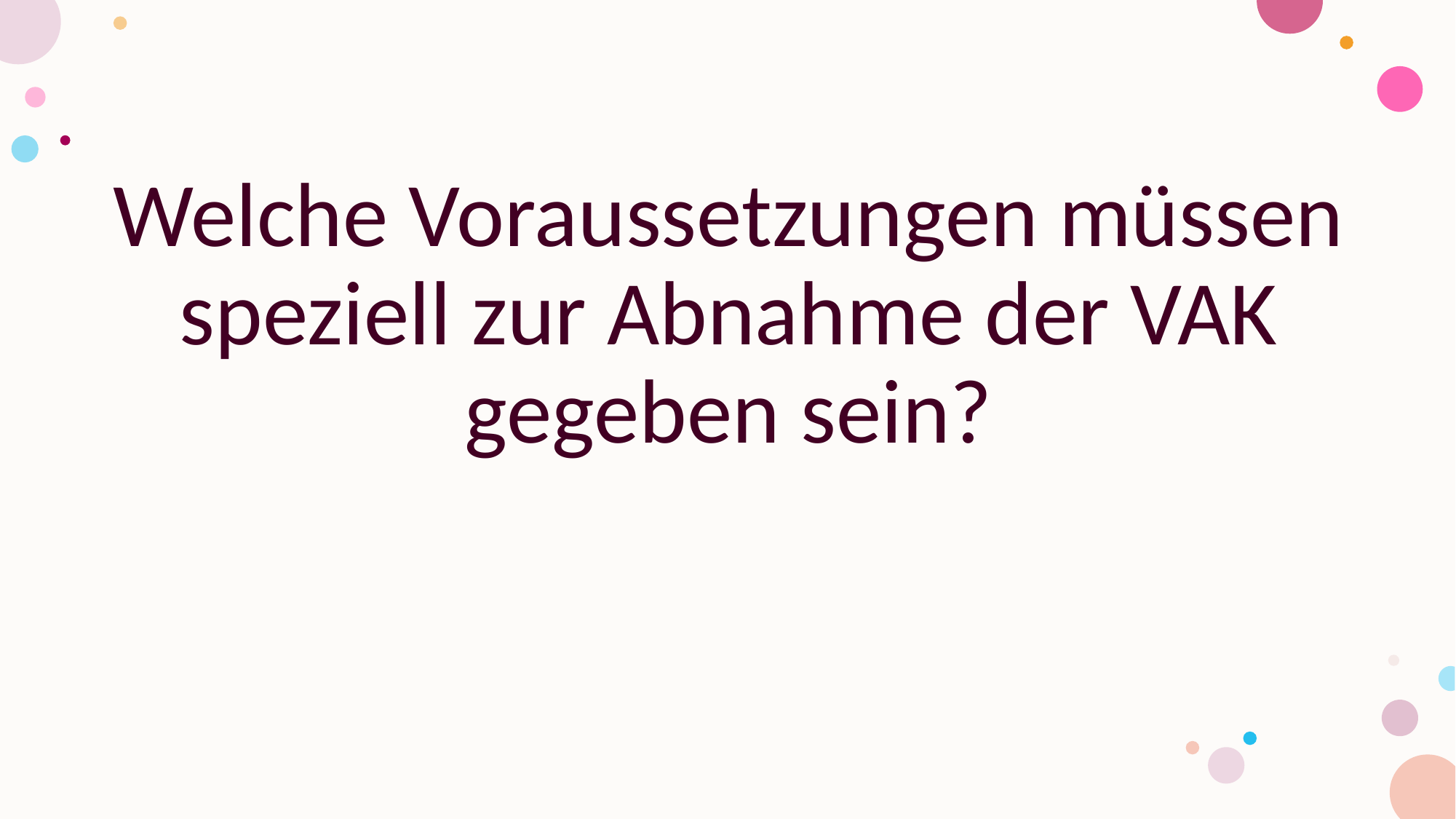

#
Welche Voraussetzungen müssen speziell zur Abnahme der VAK gegeben sein?